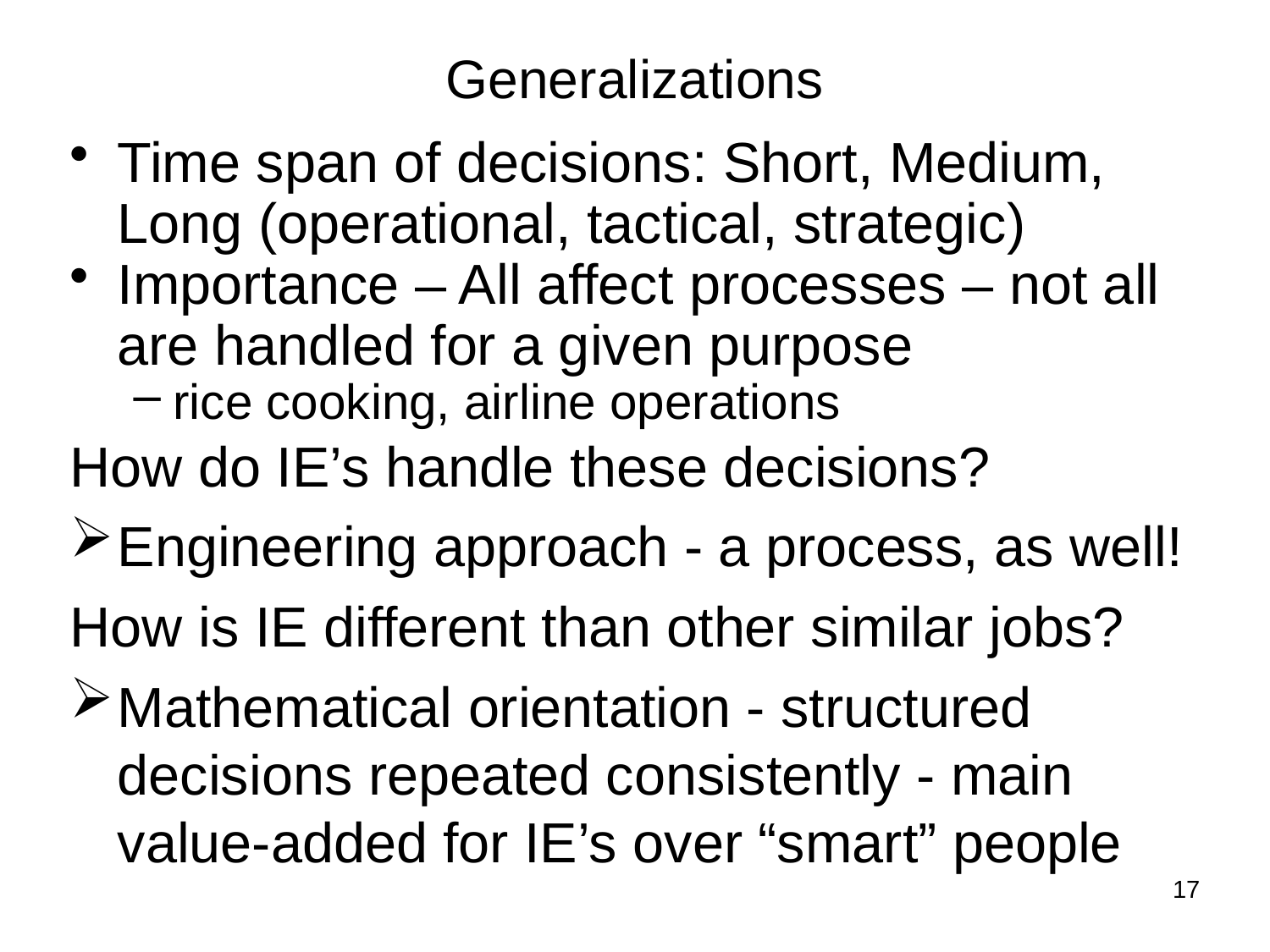

Generalizations
Time span of decisions: Short, Medium, Long (operational, tactical, strategic)
Importance – All affect processes – not all are handled for a given purpose
rice cooking, airline operations
How do IE’s handle these decisions?
Engineering approach - a process, as well!
How is IE different than other similar jobs?
Mathematical orientation - structured decisions repeated consistently - main value-added for IE’s over “smart” people
17